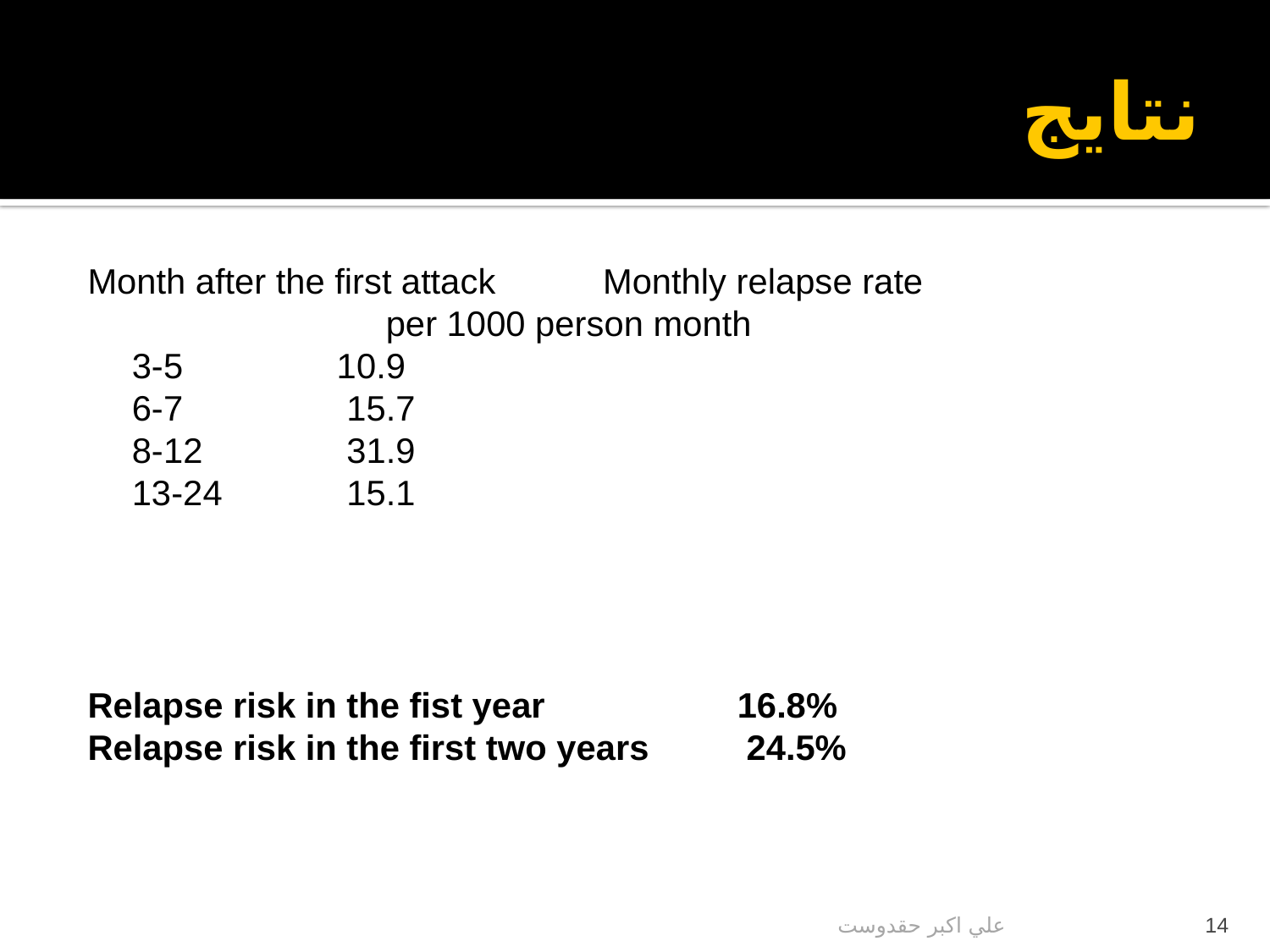

# نتایج
Month after the first attack           Monthly relapse rate
	                       	per 1000 person month
	3-5	        10.9
	6-7 	         15.7
	8-12	         31.9
	13-24	         15.1

Relapse risk in the fist year	          16.8%
Relapse risk in the first two years          24.5%
علي اكبر حقدوست
14